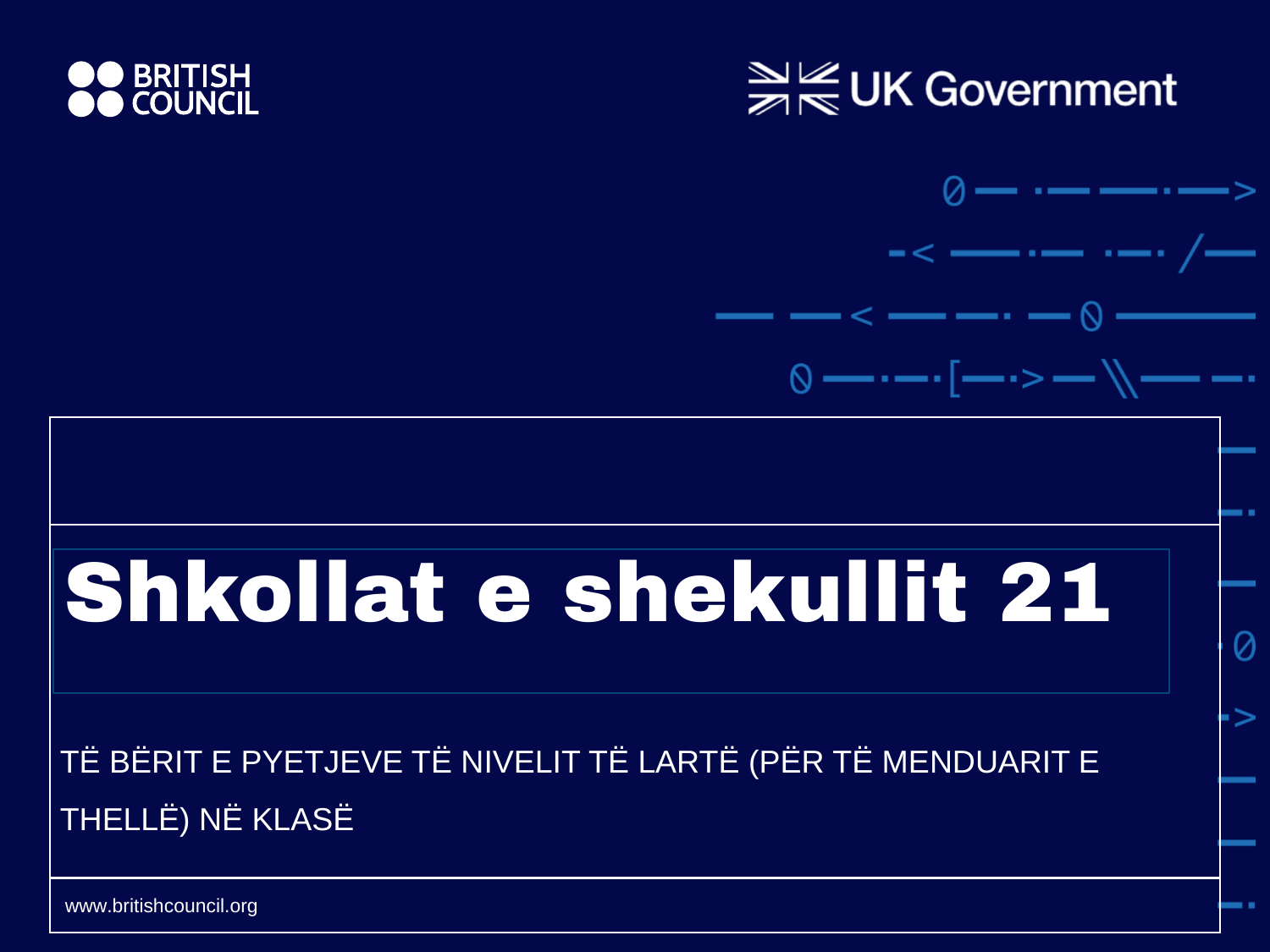

# Shkollat e shekullit 21
Të bërit e pyetjeve të nivelit të lartë (për të menduarit e thellë) në klasë

www.britishcouncil.org